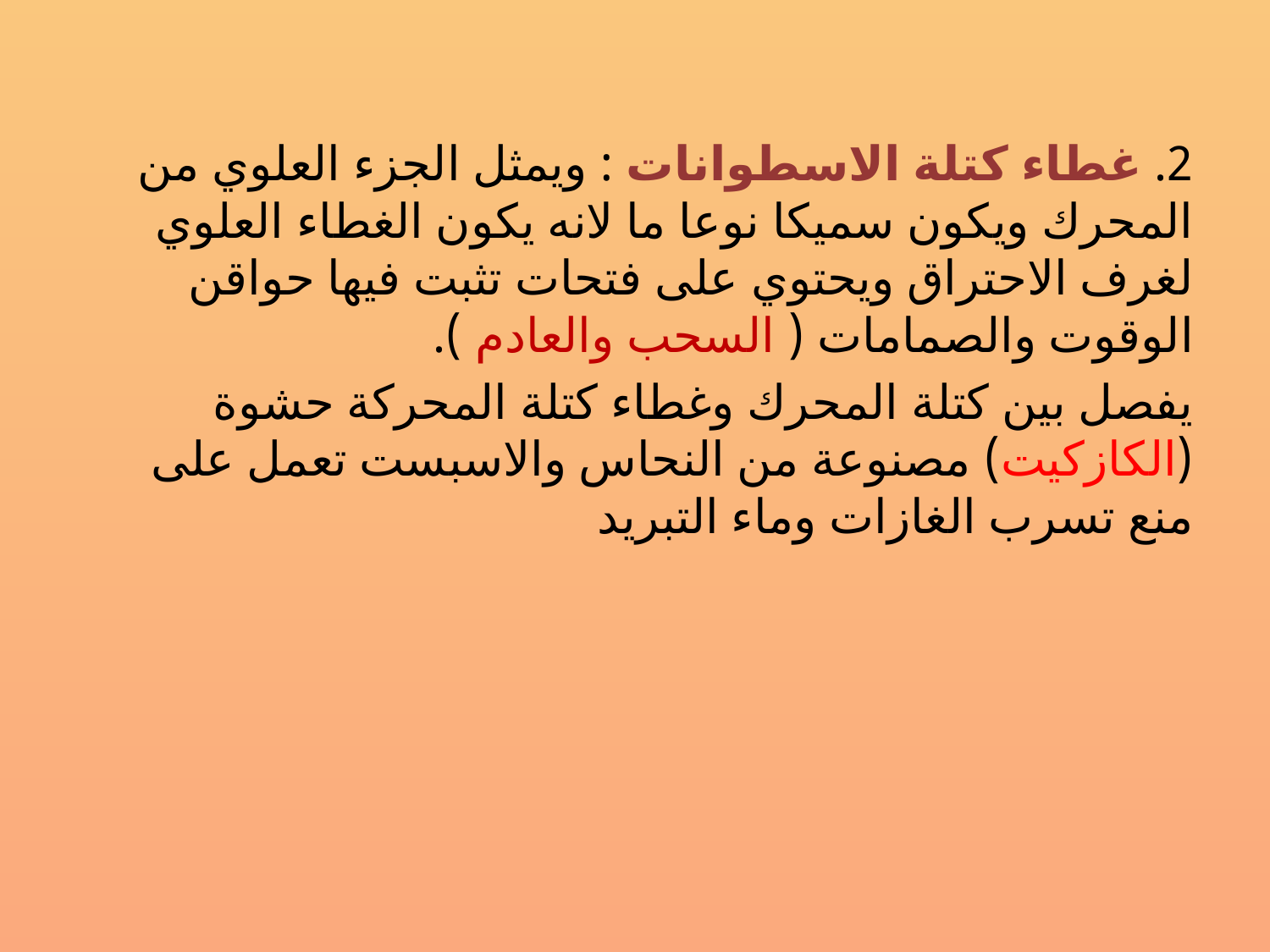

2. غطاء كتلة الاسطوانات : ويمثل الجزء العلوي من المحرك ويكون سميكا نوعا ما لانه يكون الغطاء العلوي لغرف الاحتراق ويحتوي على فتحات تثبت فيها حواقن الوقوت والصمامات ( السحب والعادم ).
يفصل بين كتلة المحرك وغطاء كتلة المحركة حشوة (الكازكيت) مصنوعة من النحاس والاسبست تعمل على منع تسرب الغازات وماء التبريد